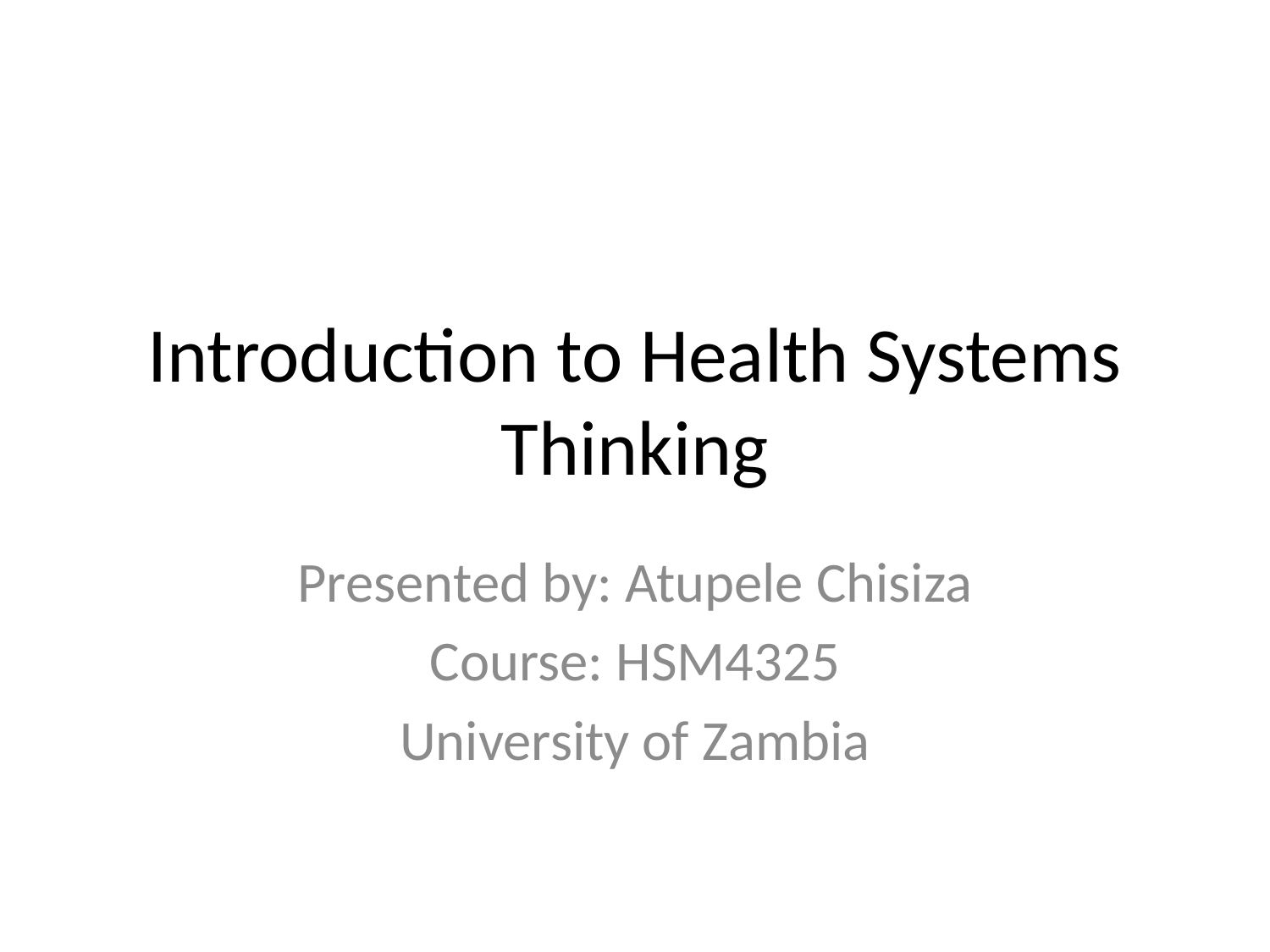

# Introduction to Health Systems Thinking
Presented by: Atupele Chisiza
Course: HSM4325
University of Zambia